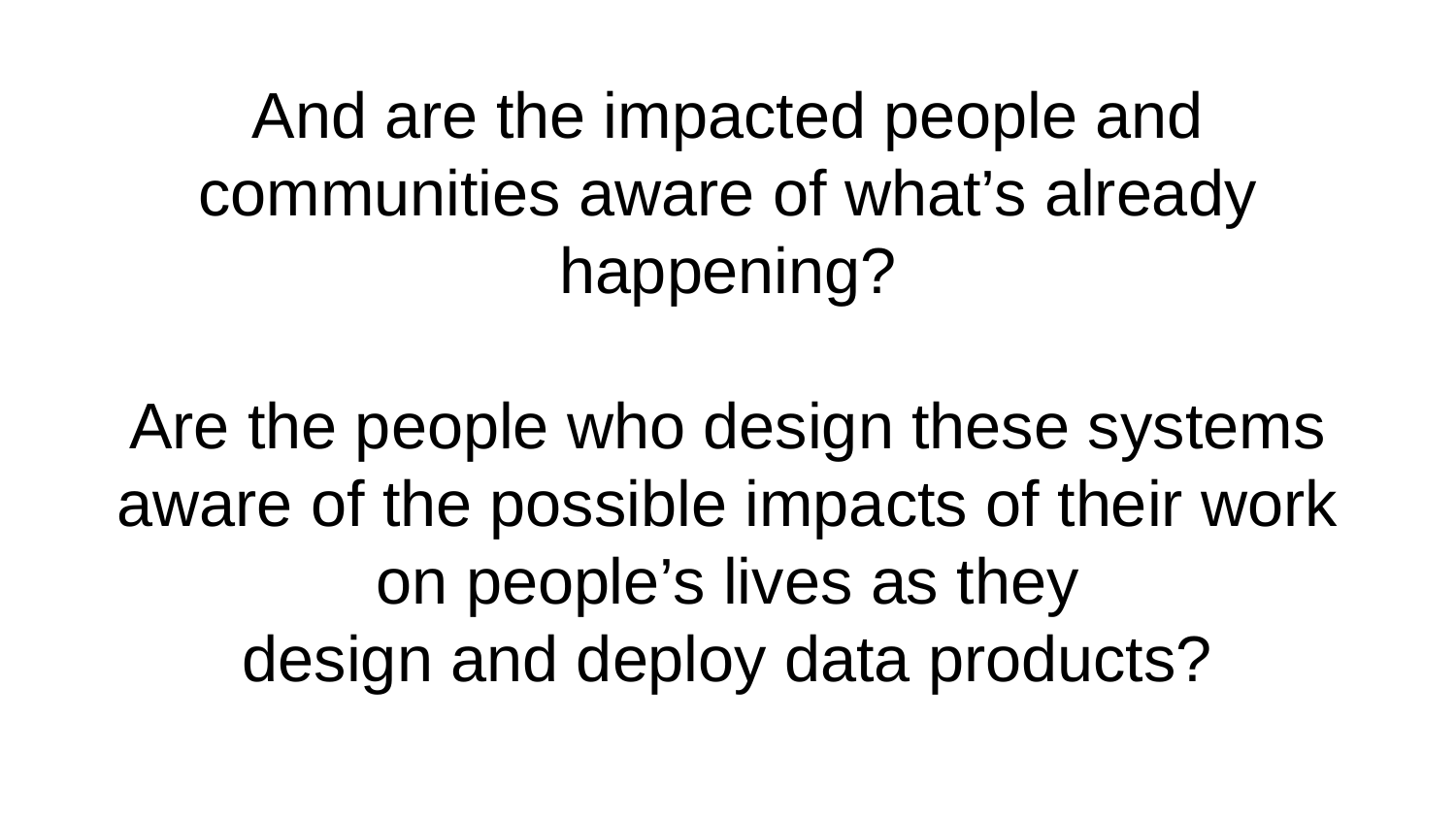

# And are the impacted people and communities aware of what’s already happening?

Are the people who design these systems aware of the possible impacts of their work
on people’s lives as they
design and deploy data products?